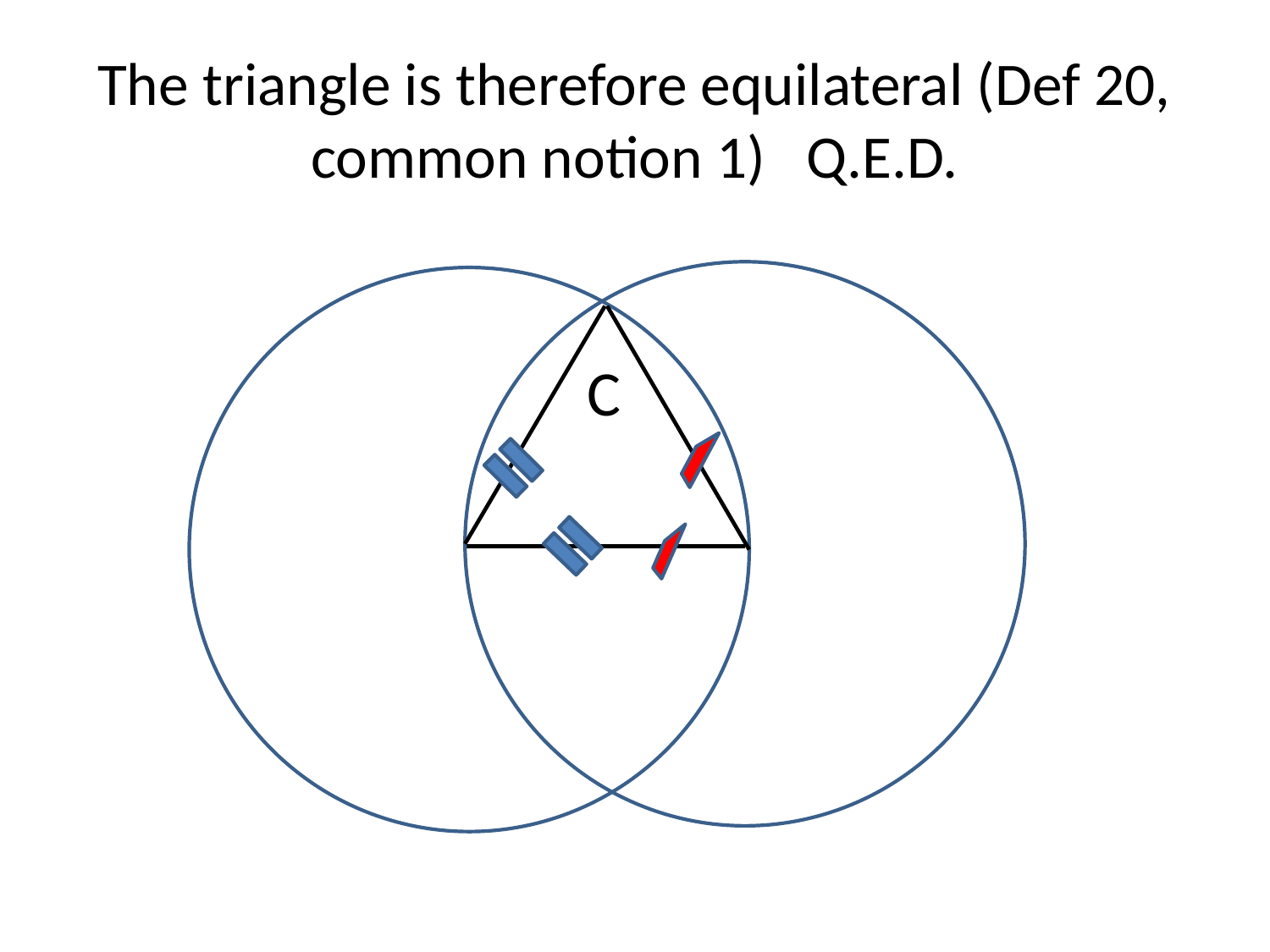

# The triangle is therefore equilateral (Def 20, common notion 1)   Q.E.D.

C